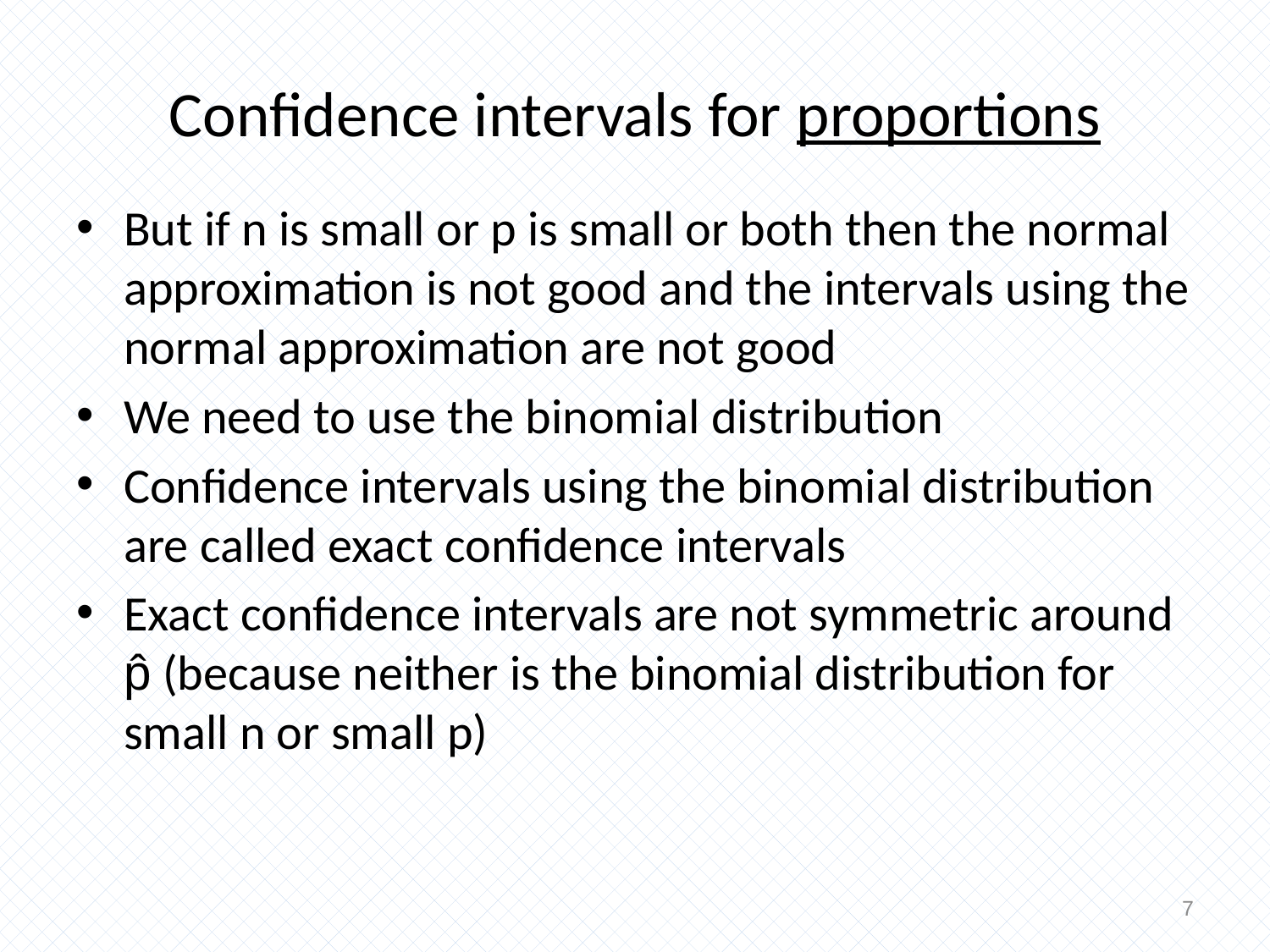

# Confidence intervals for proportions
But if n is small or p is small or both then the normal approximation is not good and the intervals using the normal approximation are not good
We need to use the binomial distribution
Confidence intervals using the binomial distribution are called exact confidence intervals
Exact confidence intervals are not symmetric around p̂ (because neither is the binomial distribution for small n or small p)

7